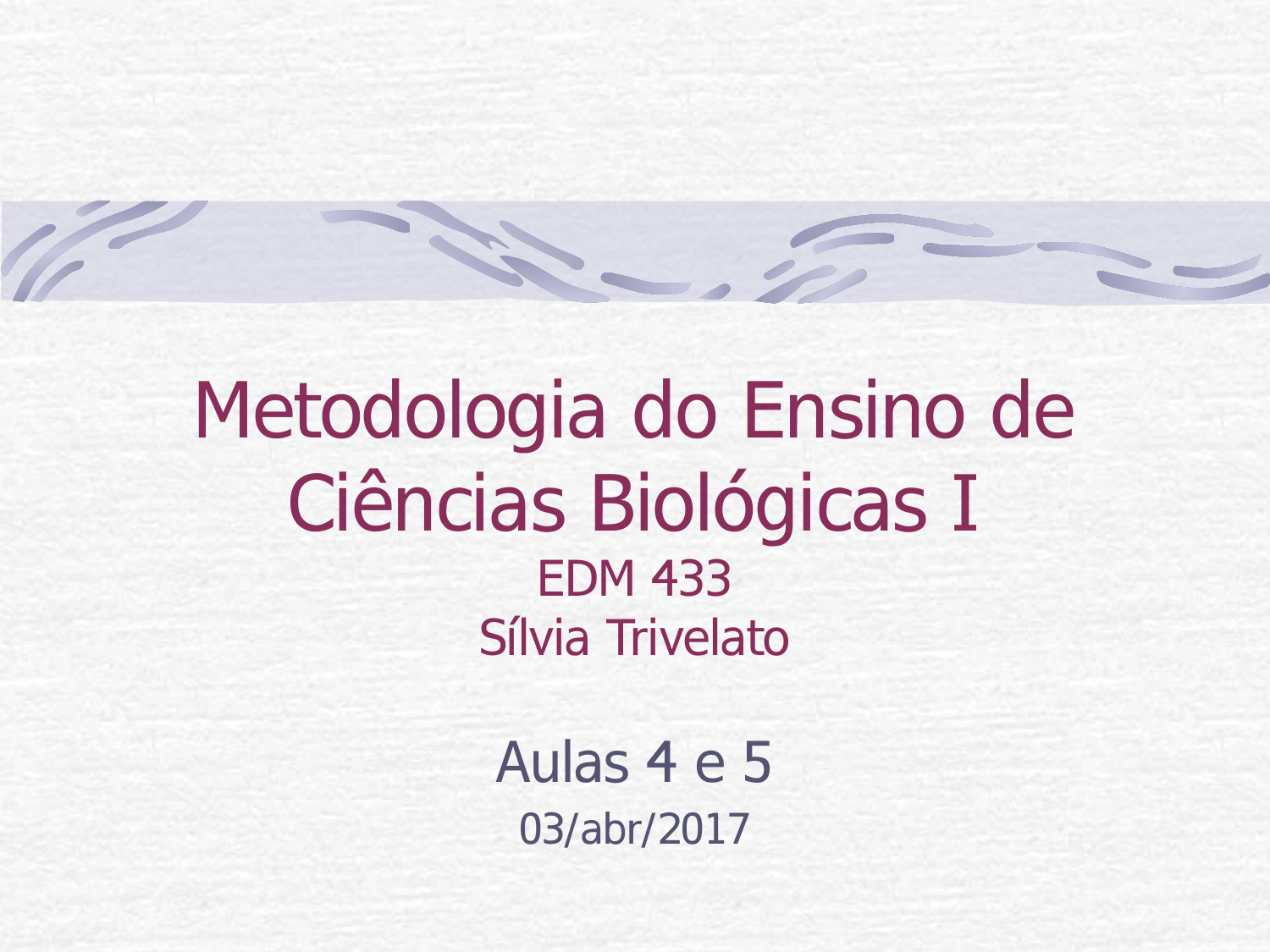

# Metodologia do Ensino de Ciências Biológicas I EDM 433 Sílvia Trivelato
Aulas 4 e 5
03/abr/2017